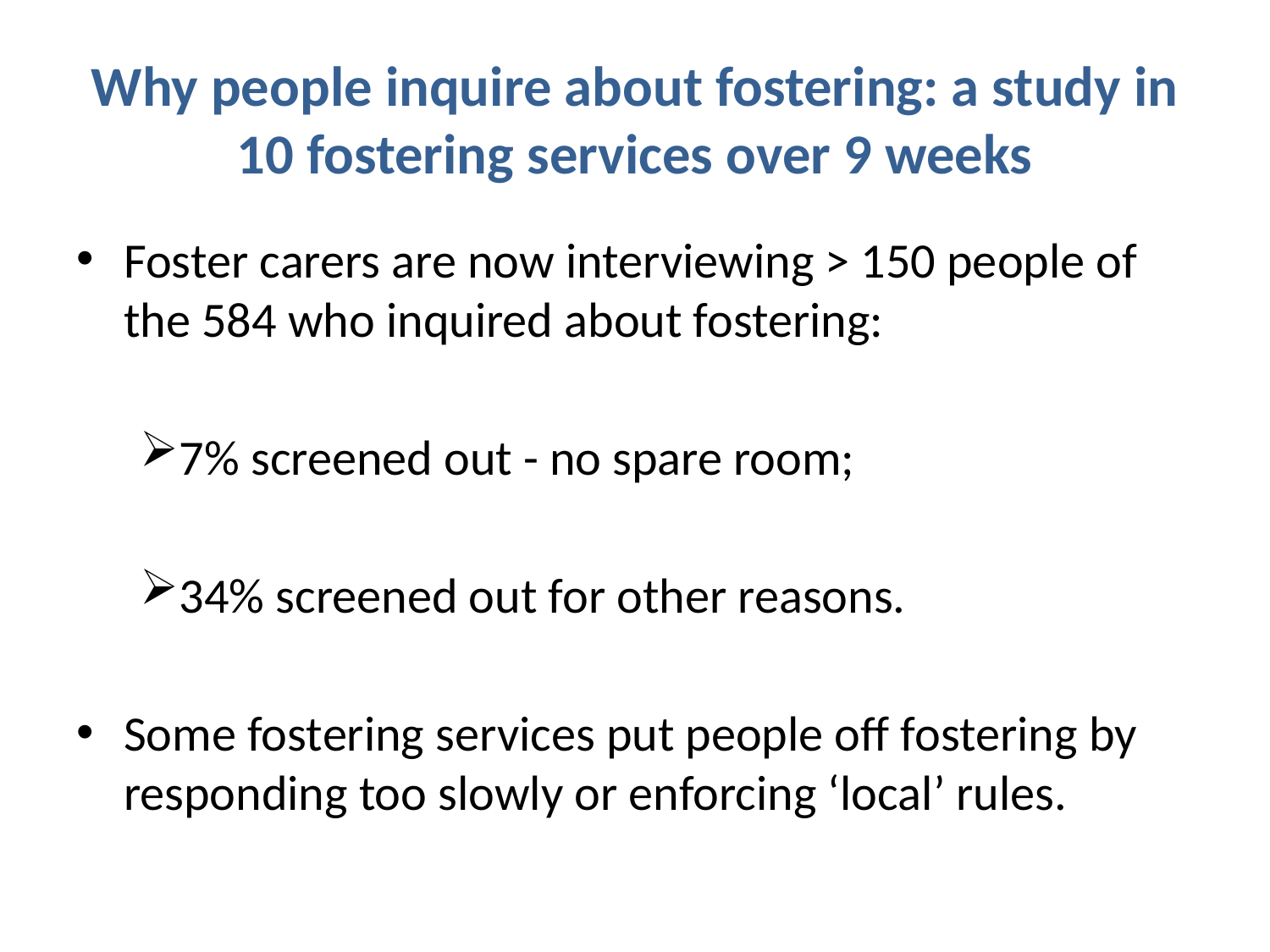

# Why people inquire about fostering: a study in 10 fostering services over 9 weeks
Foster carers are now interviewing > 150 people of the 584 who inquired about fostering:

7% screened out - no spare room;

34% screened out for other reasons.

Some fostering services put people off fostering by responding too slowly or enforcing ‘local’ rules.